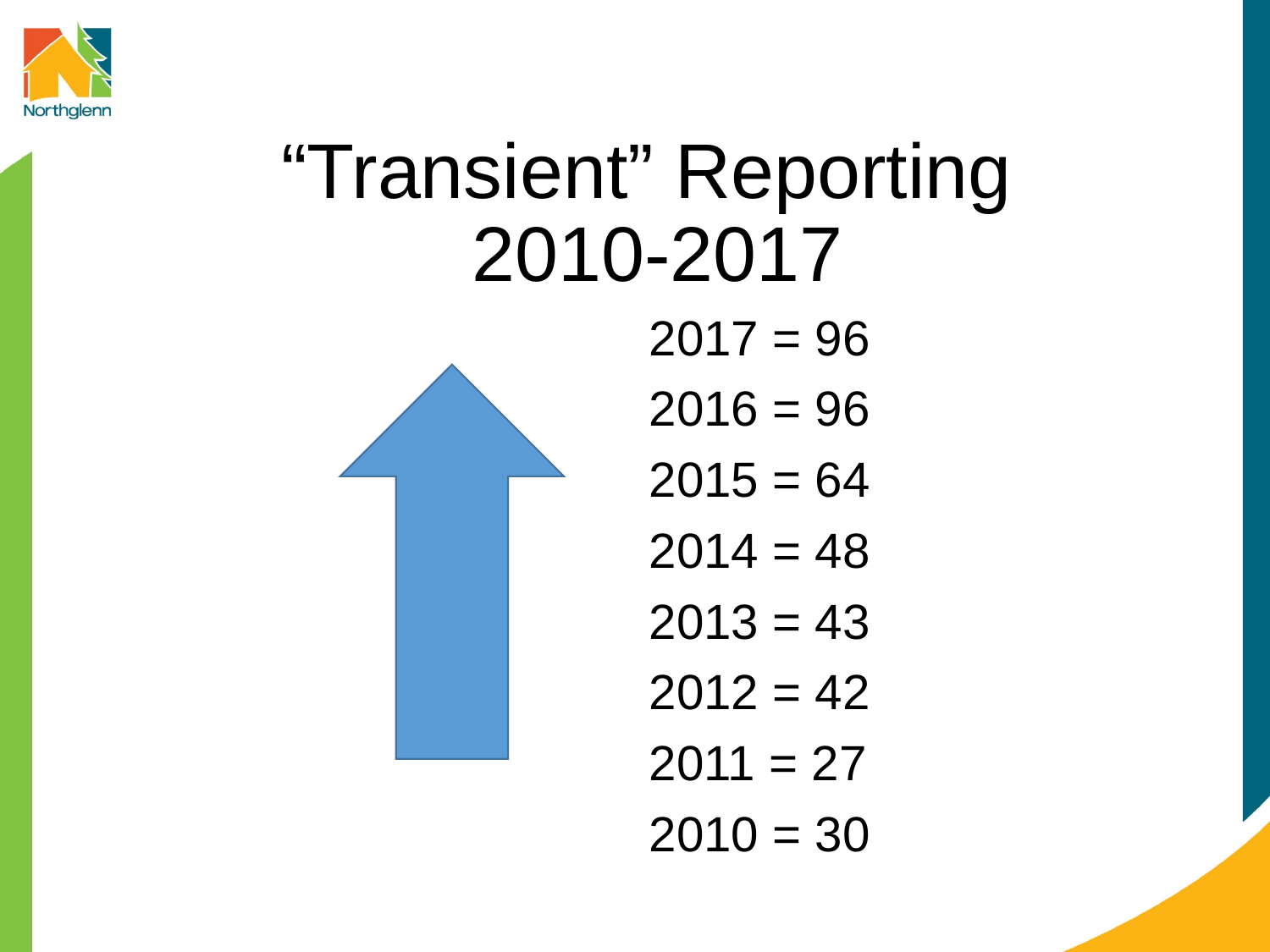

# “Transient” Reporting 2010-2017
2017 = 96
2016 = 96
2015 = 64
2014 = 48
2013 = 43
2012 = 42
2011 = 27
2010 = 30